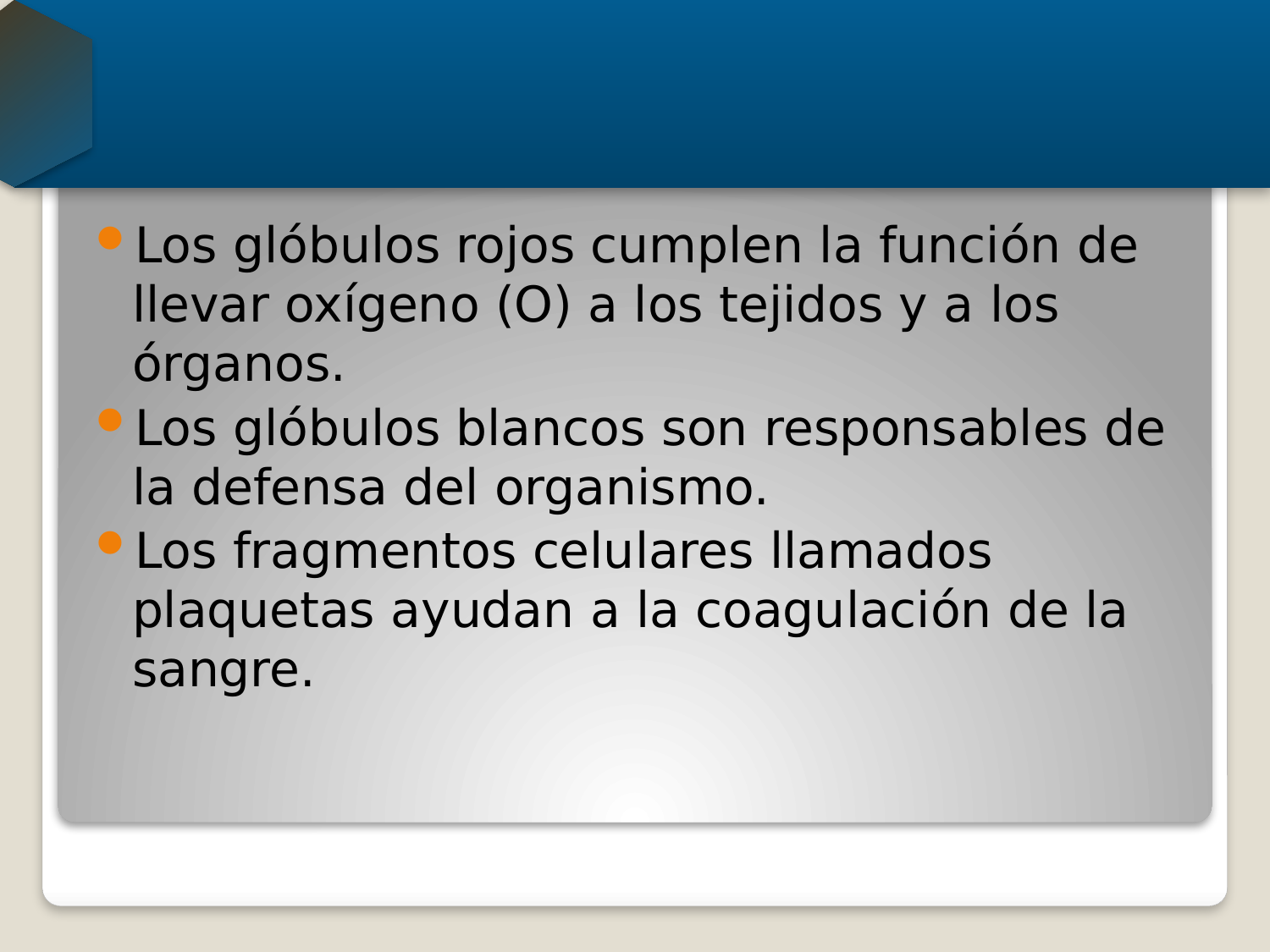

#
Los glóbulos rojos cumplen la función de llevar oxígeno (O) a los tejidos y a los órganos.
Los glóbulos blancos son responsables de la defensa del organismo.
Los fragmentos celulares llamados plaquetas ayudan a la coagulación de la sangre.